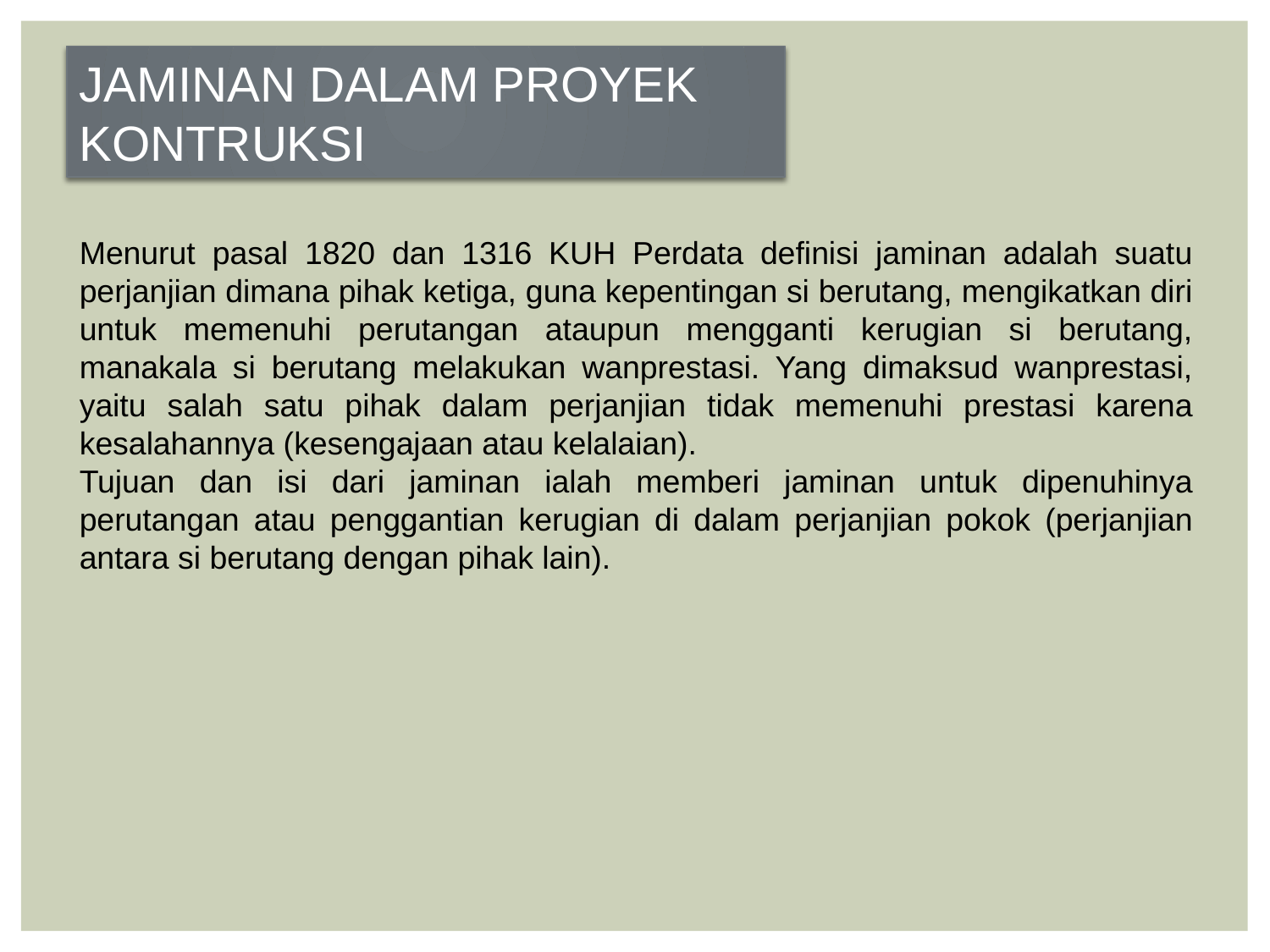

JAMINAN DALAM PROYEK KONTRUKSI
Menurut pasal 1820 dan 1316 KUH Perdata definisi jaminan adalah suatu perjanjian dimana pihak ketiga, guna kepentingan si berutang, mengikatkan diri untuk memenuhi perutangan ataupun mengganti kerugian si berutang, manakala si berutang melakukan wanprestasi. Yang dimaksud wanprestasi, yaitu salah satu pihak dalam perjanjian tidak memenuhi prestasi karena kesalahannya (kesengajaan atau kelalaian).
Tujuan dan isi dari jaminan ialah memberi jaminan untuk dipenuhinya perutangan atau penggantian kerugian di dalam perjanjian pokok (perjanjian antara si berutang dengan pihak lain).